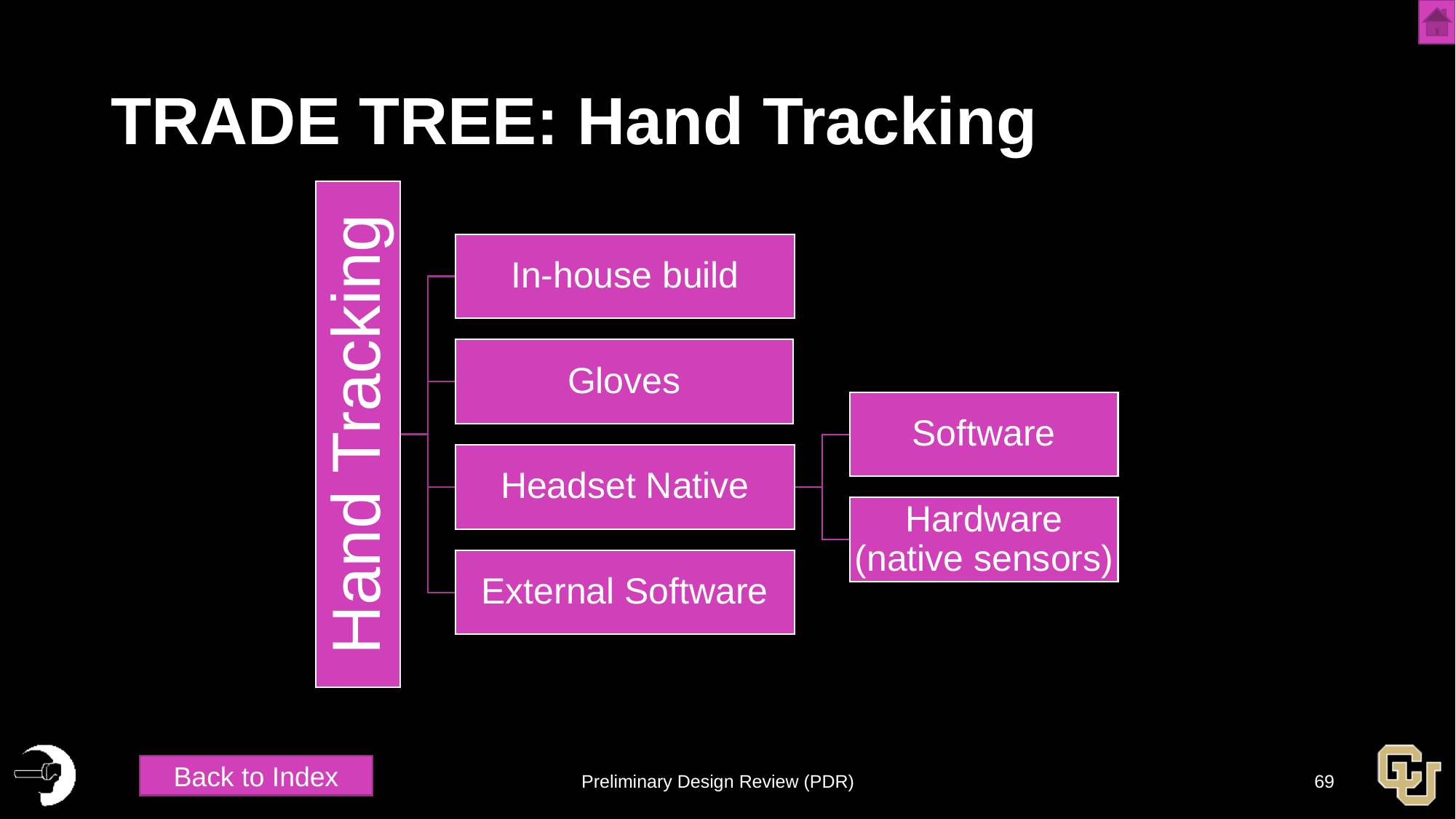

# TRADE TREE: Hand Tracking

Hand Tracking
In-house build
Gloves
Headset Native
Software
Hardware (native sensors)
External Software
Back to Index
Preliminary Design Review (PDR)
69